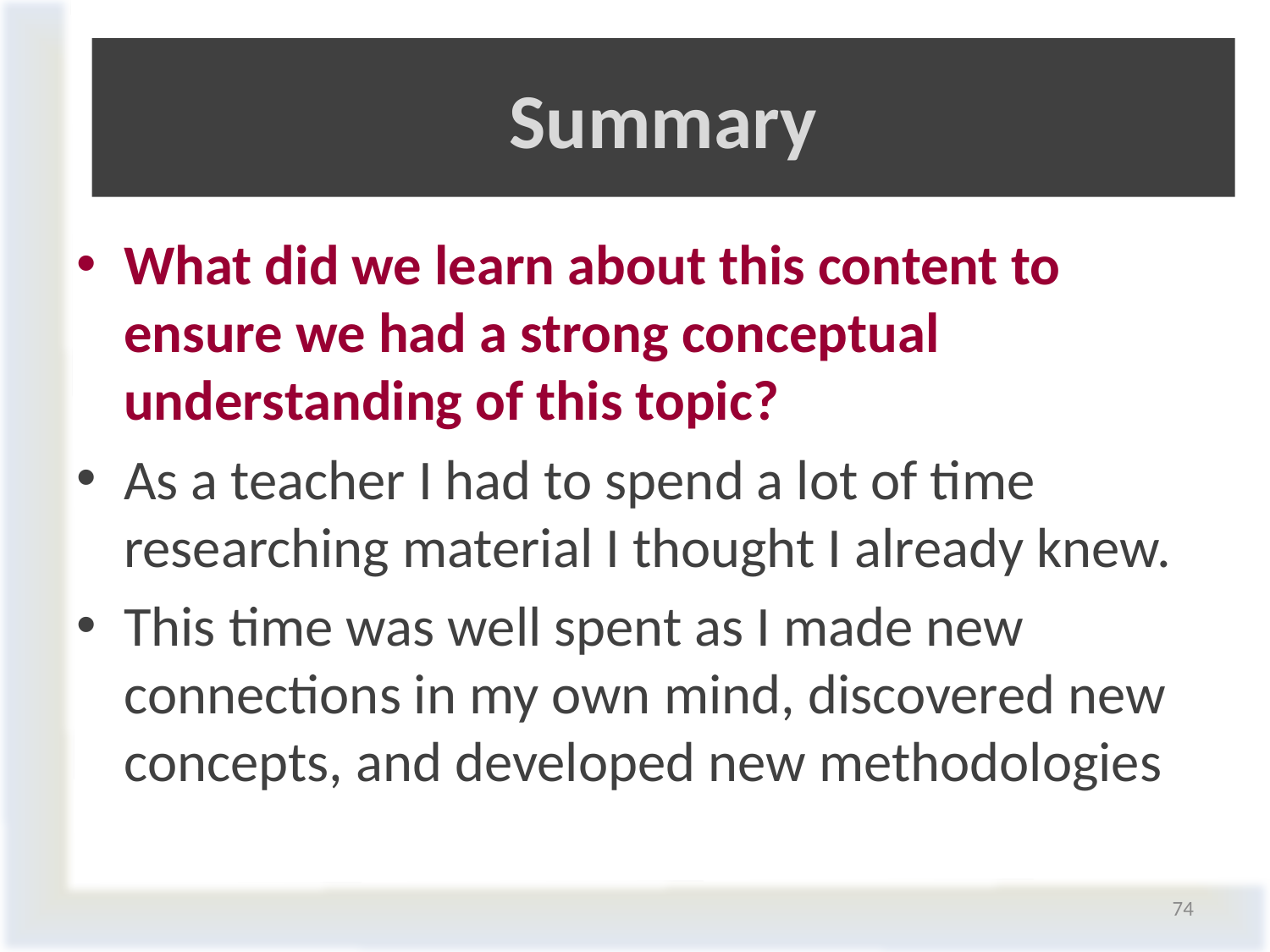

# Summary
What did we learn about this content to ensure we had a strong conceptual understanding of this topic?
As a teacher I had to spend a lot of time researching material I thought I already knew.
This time was well spent as I made new connections in my own mind, discovered new concepts, and developed new methodologies
74